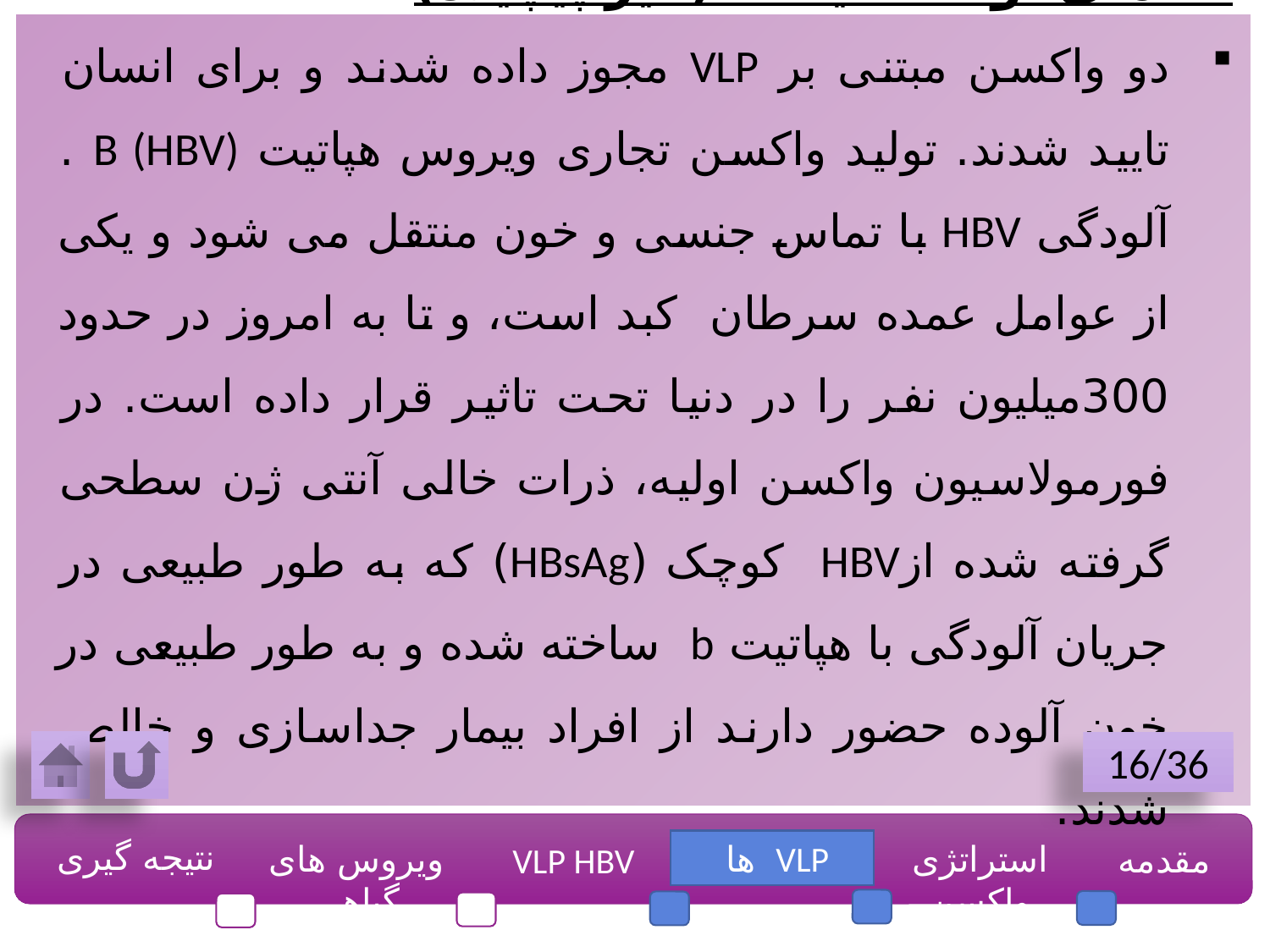

VLPهای توسعه نیافته (غیر پیچیده)
دو واکسن مبتنی بر VLP مجوز داده شدند و برای انسان تایید شدند. تولید واکسن تجاری ویروس هپاتیت B (HBV) . آلودگی HBV با تماس جنسی و خون منتقل می شود و یکی از عوامل عمده سرطان  کبد است، و تا به امروز در حدود 300میلیون نفر را در دنیا تحت تاثیر قرار داده است. در فورمولاسیون واکسن اولیه، ذرات خالی آنتی ژن سطحی گرفته شده ازHBV  کوچک (HBsAg) که به طور طبیعی در جریان آلودگی با هپاتیت b  ساخته شده و به طور طبیعی در خون آلوده حضور دارند از افراد بیمار جداسازی و خالص شدند.

16/36

نتیجه گیری
ویروس های گیاهی
VLP  ها
استراتژی واکسن
مقدمه
VLP HBV